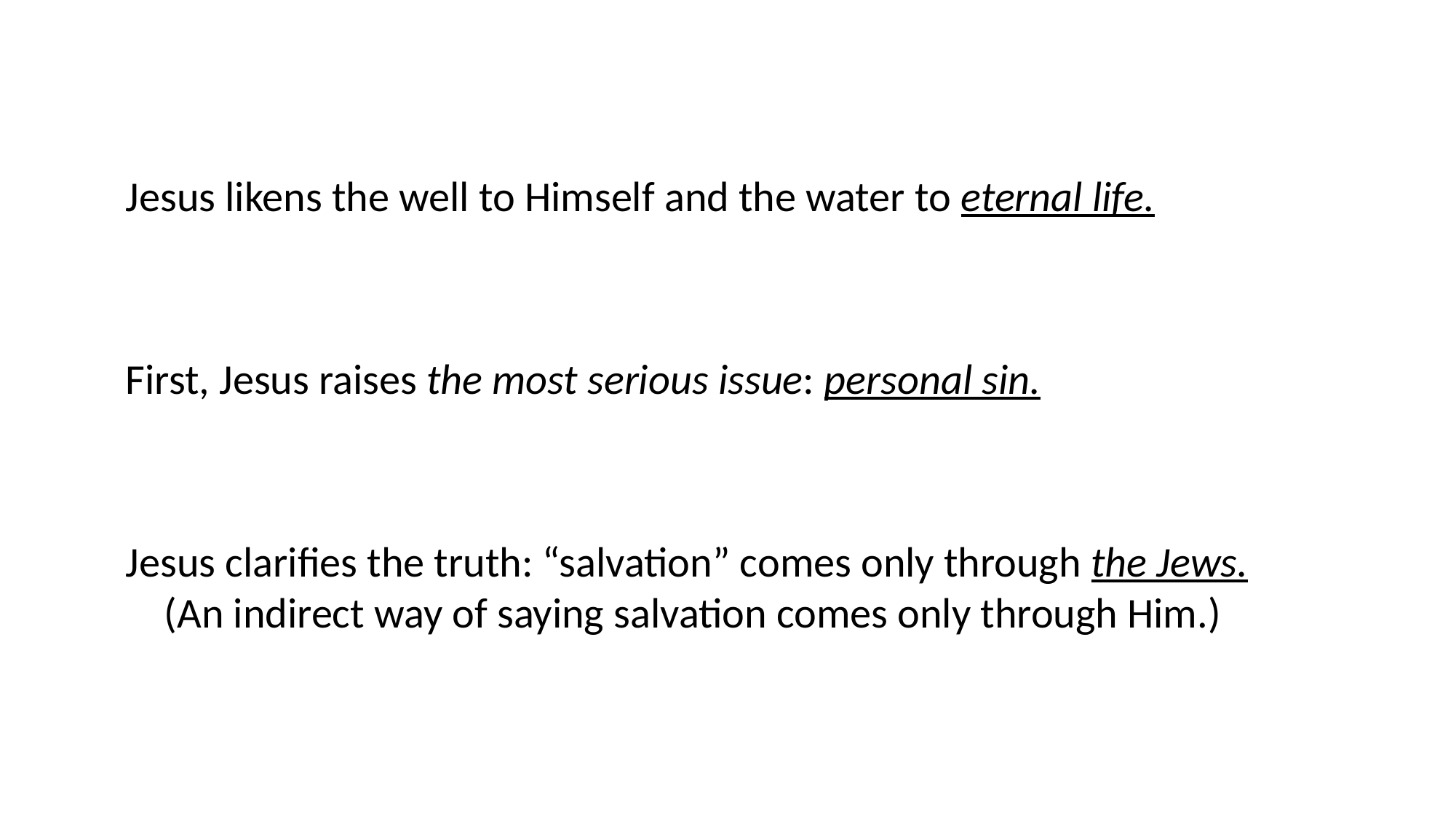

Jesus likens the well to Himself and the water to eternal life.
First, Jesus raises the most serious issue: personal sin.
Jesus clarifies the truth: “salvation” comes only through the Jews.
    (An indirect way of saying salvation comes only through Him.)